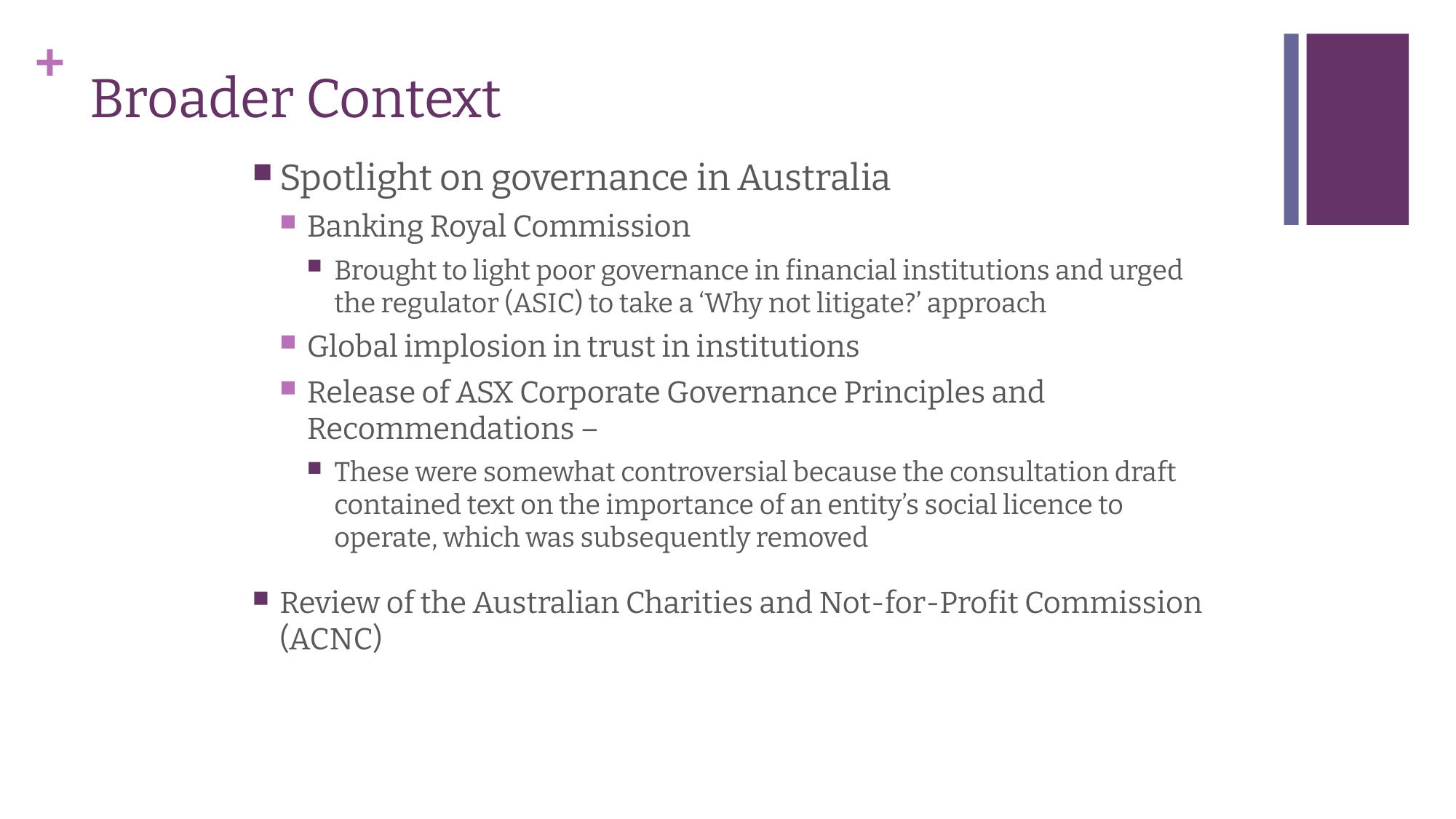

# Broader Context
Spotlight on governance in Australia
Banking Royal Commission
Brought to light poor governance in financial institutions and urged the regulator (ASIC) to take a ‘Why not litigate?’ approach
Global implosion in trust in institutions
Release of ASX Corporate Governance Principles and Recommendations –
These were somewhat controversial because the consultation draft contained text on the importance of an entity’s social licence to operate, which was subsequently removed
Review of the Australian Charities and Not-for-Profit Commission (ACNC)